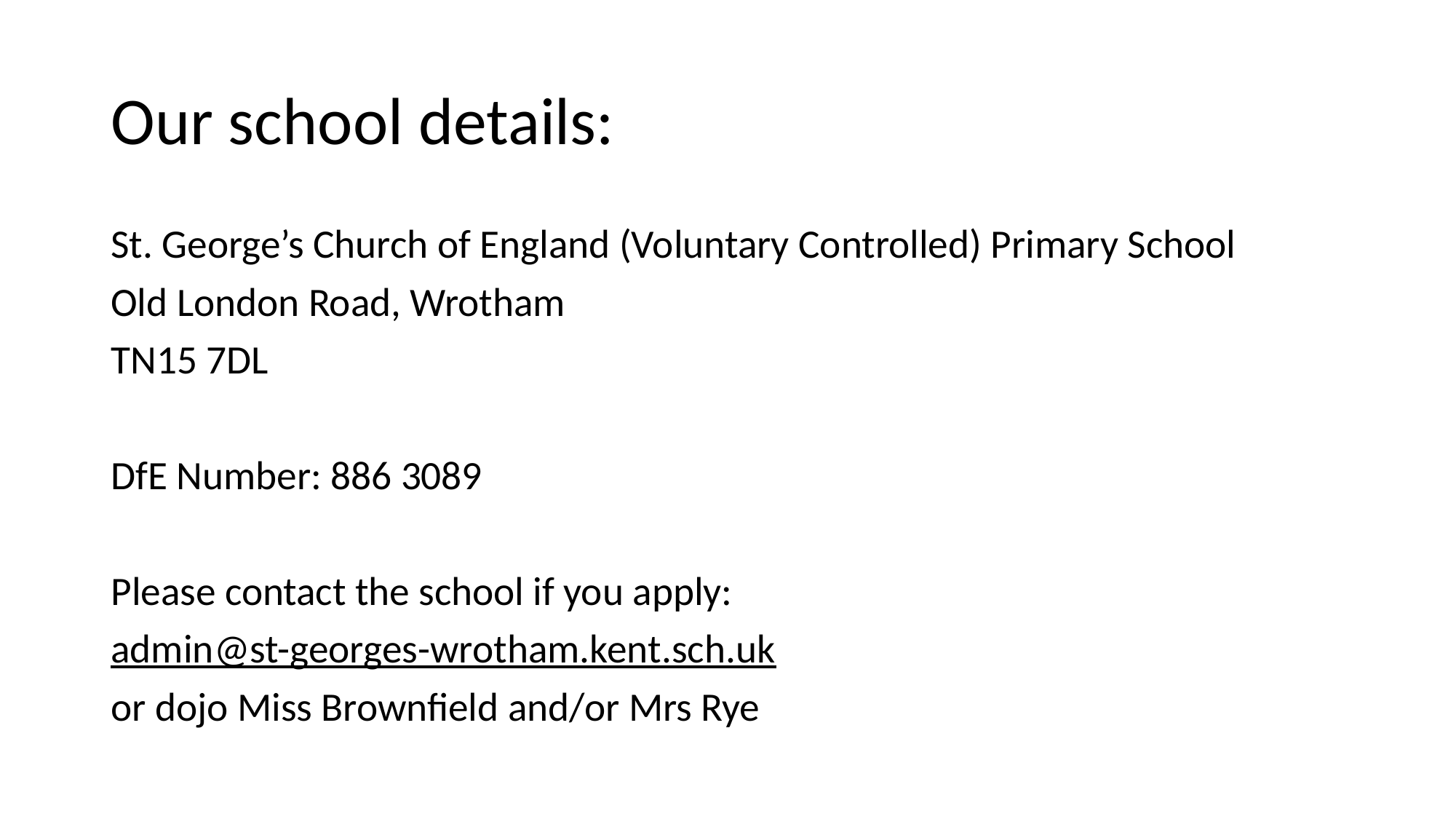

# Our school details:
St. George’s Church of England (Voluntary Controlled) Primary School
Old London Road, Wrotham
TN15 7DL

DfE Number: 886 3089

Please contact the school if you apply:
admin@st-georges-wrotham.kent.sch.uk
or dojo Miss Brownfield and/or Mrs Rye